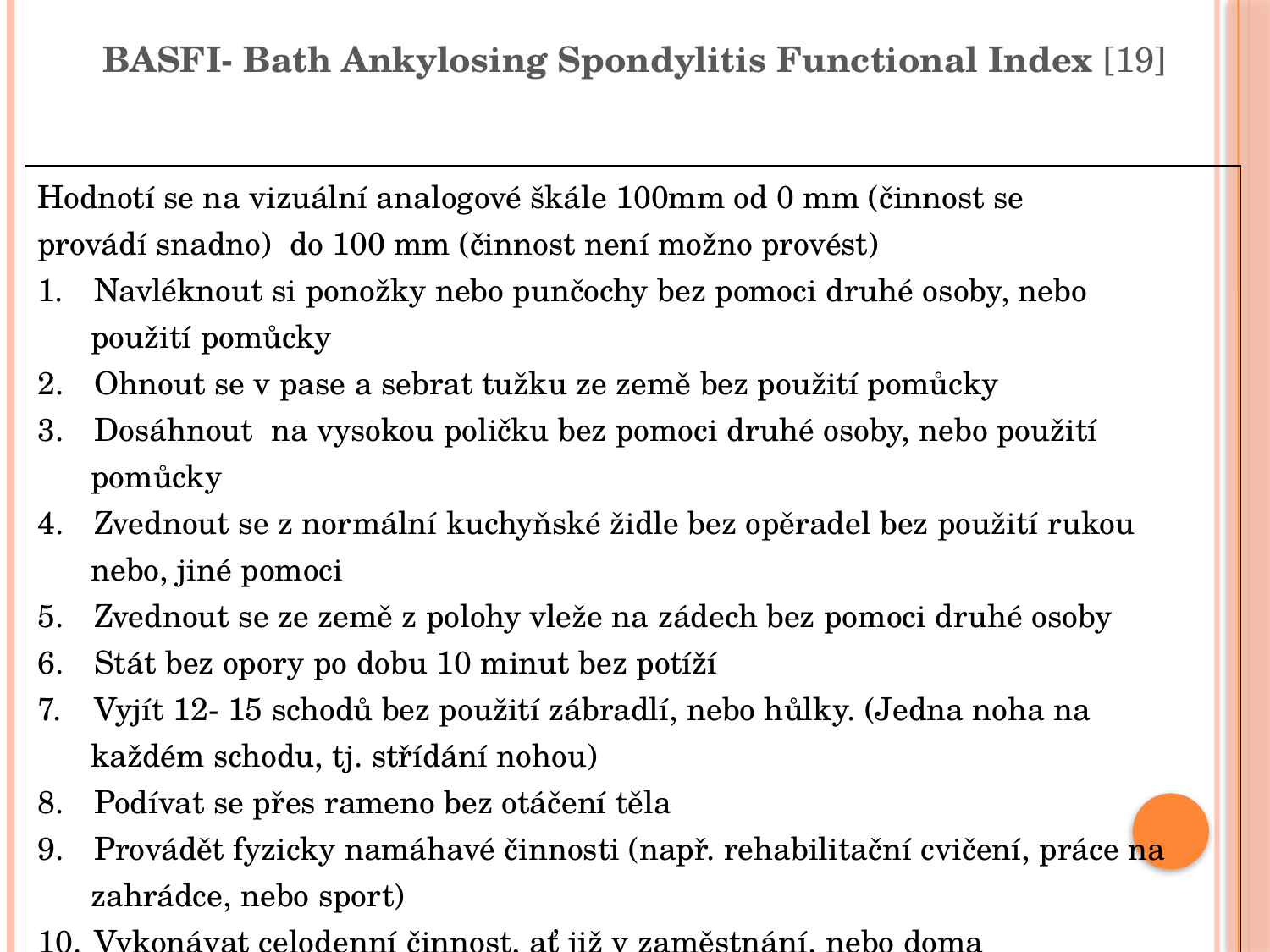

BASFI- Bath Ankylosing Spondylitis Functional Index [19]
| Hodnotí se na vizuální analogové škále 100mm od 0 mm (činnost se provádí snadno) do 100 mm (činnost není možno provést) Navléknout si ponožky nebo punčochy bez pomoci druhé osoby, nebo použití pomůcky Ohnout se v pase a sebrat tužku ze země bez použití pomůcky Dosáhnout na vysokou poličku bez pomoci druhé osoby, nebo použití pomůcky Zvednout se z normální kuchyňské židle bez opěradel bez použití rukou nebo, jiné pomoci Zvednout se ze země z polohy vleže na zádech bez pomoci druhé osoby Stát bez opory po dobu 10 minut bez potíží Vyjít 12- 15 schodů bez použití zábradlí, nebo hůlky. (Jedna noha na každém schodu, tj. střídání nohou) Podívat se přes rameno bez otáčení těla Provádět fyzicky namáhavé činnosti (např. rehabilitační cvičení, práce na zahrádce, nebo sport) Vykonávat celodenní činnost, ať již v zaměstnání, nebo doma |
| --- |
| Výpočet indexu BASF: součet hodnot 1+ 10 dělěný deseti. Maximální hodnota indexu jw 100 mm. |